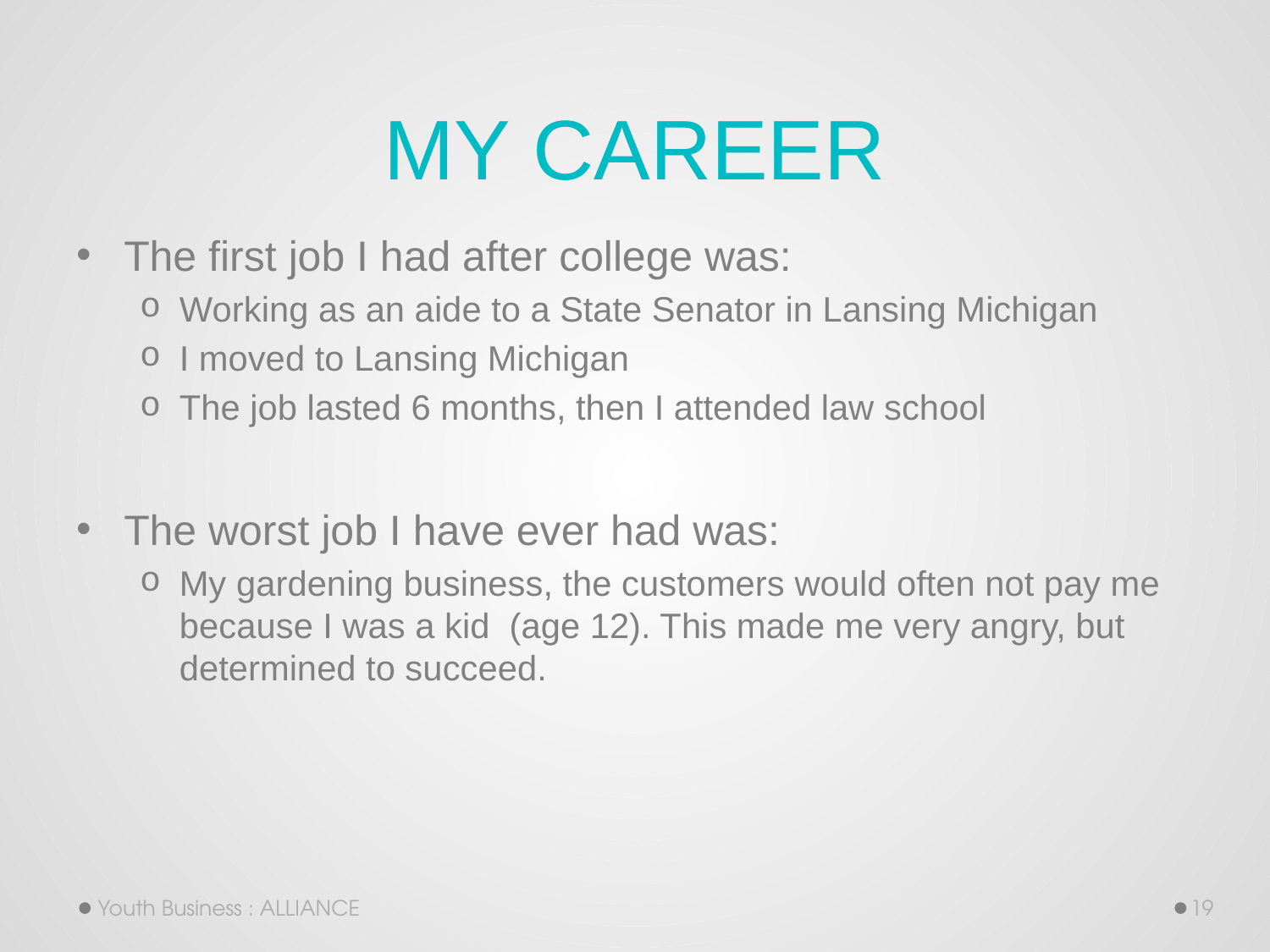

# My Career
The first job I had after college was:
Working as an aide to a State Senator in Lansing Michigan
I moved to Lansing Michigan
The job lasted 6 months, then I attended law school

The worst job I have ever had was:
My gardening business, the customers would often not pay me because I was a kid  (age 12). This made me very angry, but determined to succeed.

Youth Business : ALLIANCE
19